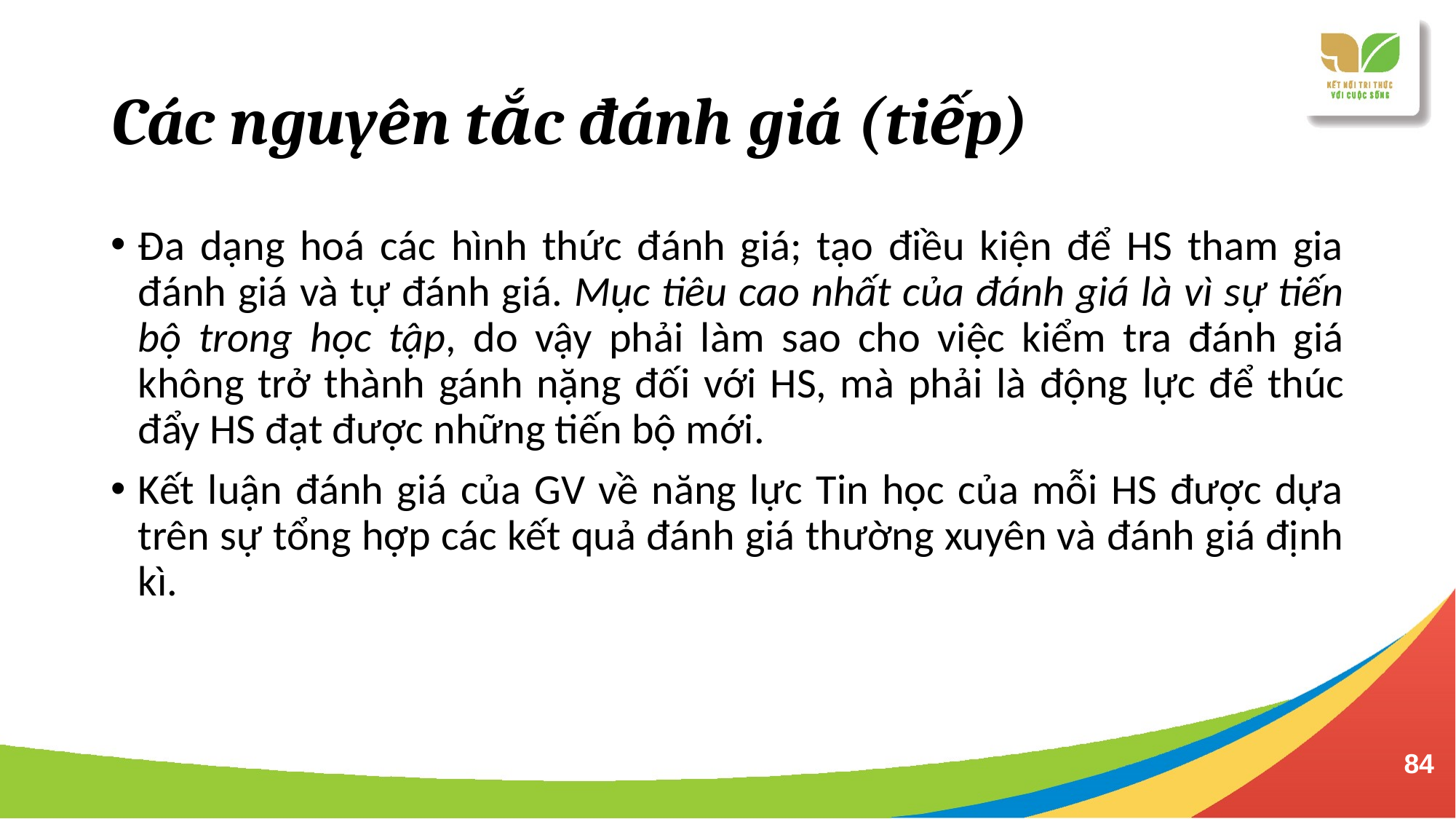

# Các nguyên tắc đánh giá (tiếp)
Đa dạng hoá các hình thức đánh giá; tạo điều kiện để HS tham gia đánh giá và tự đánh giá. Mục tiêu cao nhất của đánh giá là vì sự tiến bộ trong học tập, do vậy phải làm sao cho việc kiểm tra đánh giá không trở thành gánh nặng đối với HS, mà phải là động lực để thúc đẩy HS đạt được những tiến bộ mới.
Kết luận đánh giá của GV về năng lực Tin học của mỗi HS được dựa trên sự tổng hợp các kết quả đánh giá thường xuyên và đánh giá định kì.